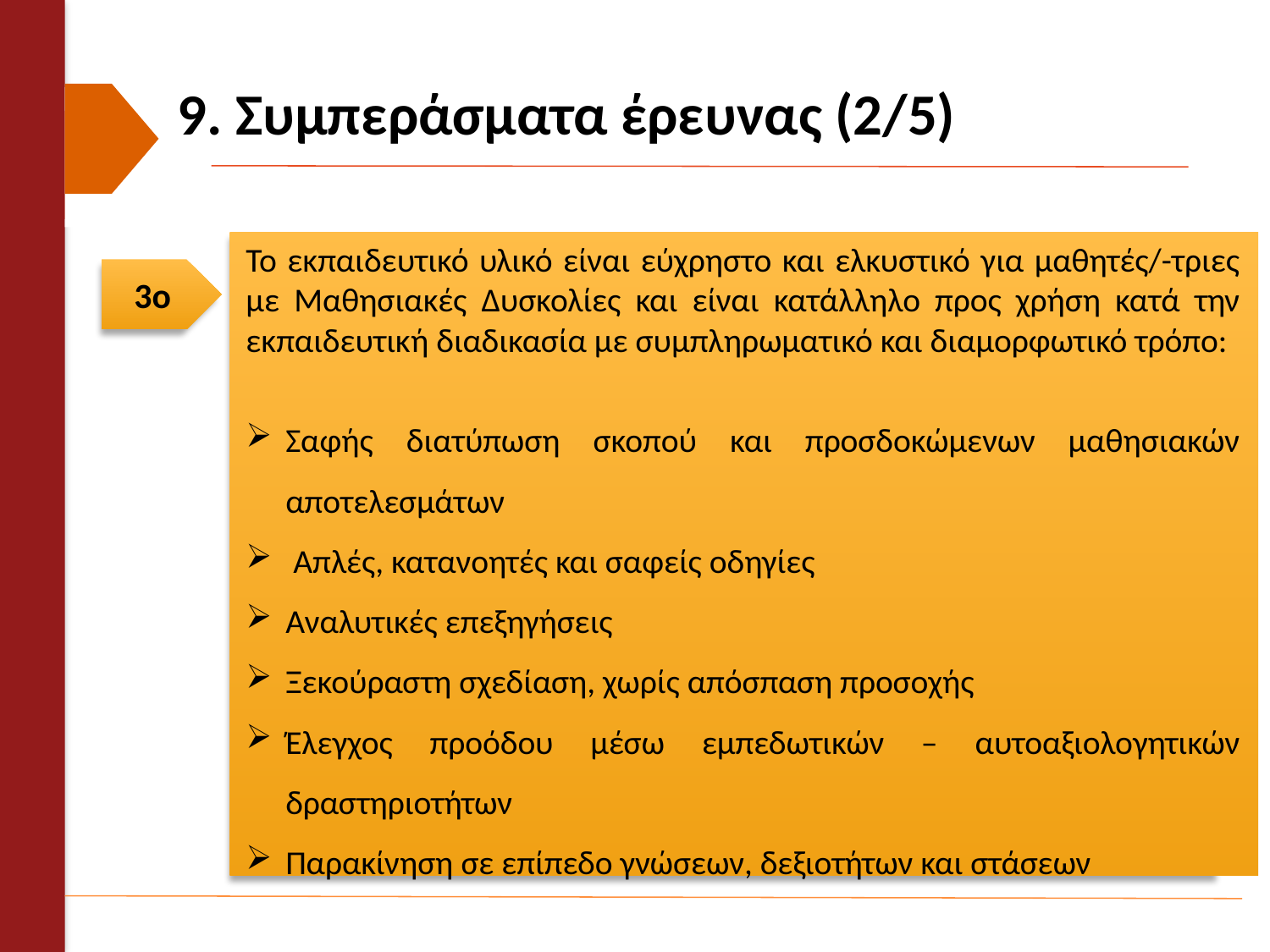

# 9. Συμπεράσματα έρευνας (2/5)

Το εκπαιδευτικό υλικό είναι εύχρηστο και ελκυστικό για μαθητές/-τριες με Μαθησιακές Δυσκολίες και είναι κατάλληλο προς χρήση κατά την εκπαιδευτική διαδικασία με συμπληρωματικό και διαμορφωτικό τρόπο:

Σαφής διατύπωση σκοπού και προσδοκώμενων μαθησιακών αποτελεσμάτων
 Απλές, κατανοητές και σαφείς οδηγίες
Αναλυτικές επεξηγήσεις
Ξεκούραστη σχεδίαση, χωρίς απόσπαση προσοχής
Έλεγχος προόδου μέσω εμπεδωτικών – αυτοαξιολογητικών δραστηριοτήτων
Παρακίνηση σε επίπεδο γνώσεων, δεξιοτήτων και στάσεων

3ο